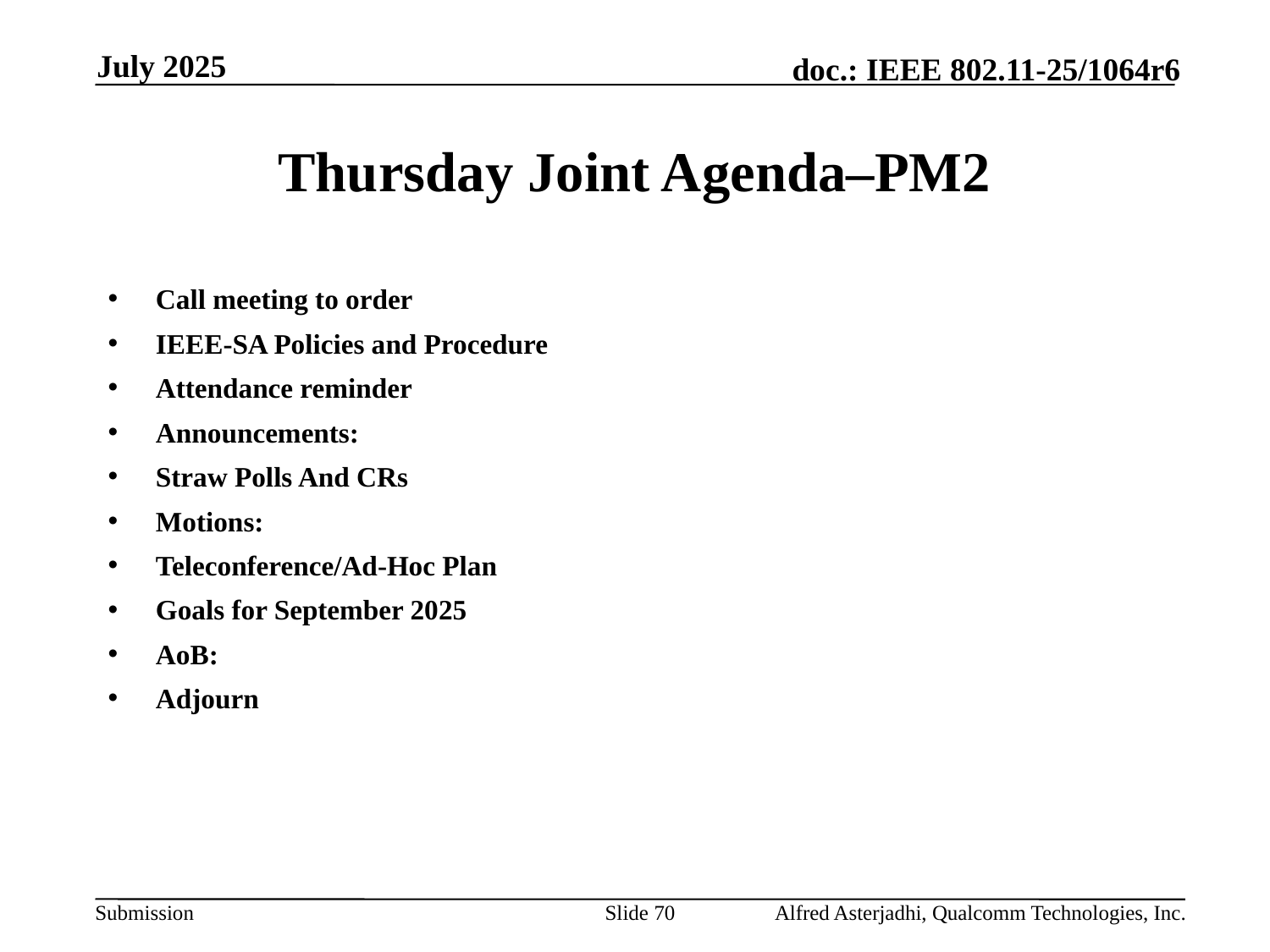

July 2025
# Thursday Joint Agenda–PM2
Call meeting to order
IEEE-SA Policies and Procedure
Attendance reminder
Announcements:
Straw Polls And CRs
Motions:
Teleconference/Ad-Hoc Plan
Goals for September 2025
AoB:
Adjourn
Slide 70
Alfred Asterjadhi, Qualcomm Technologies, Inc.